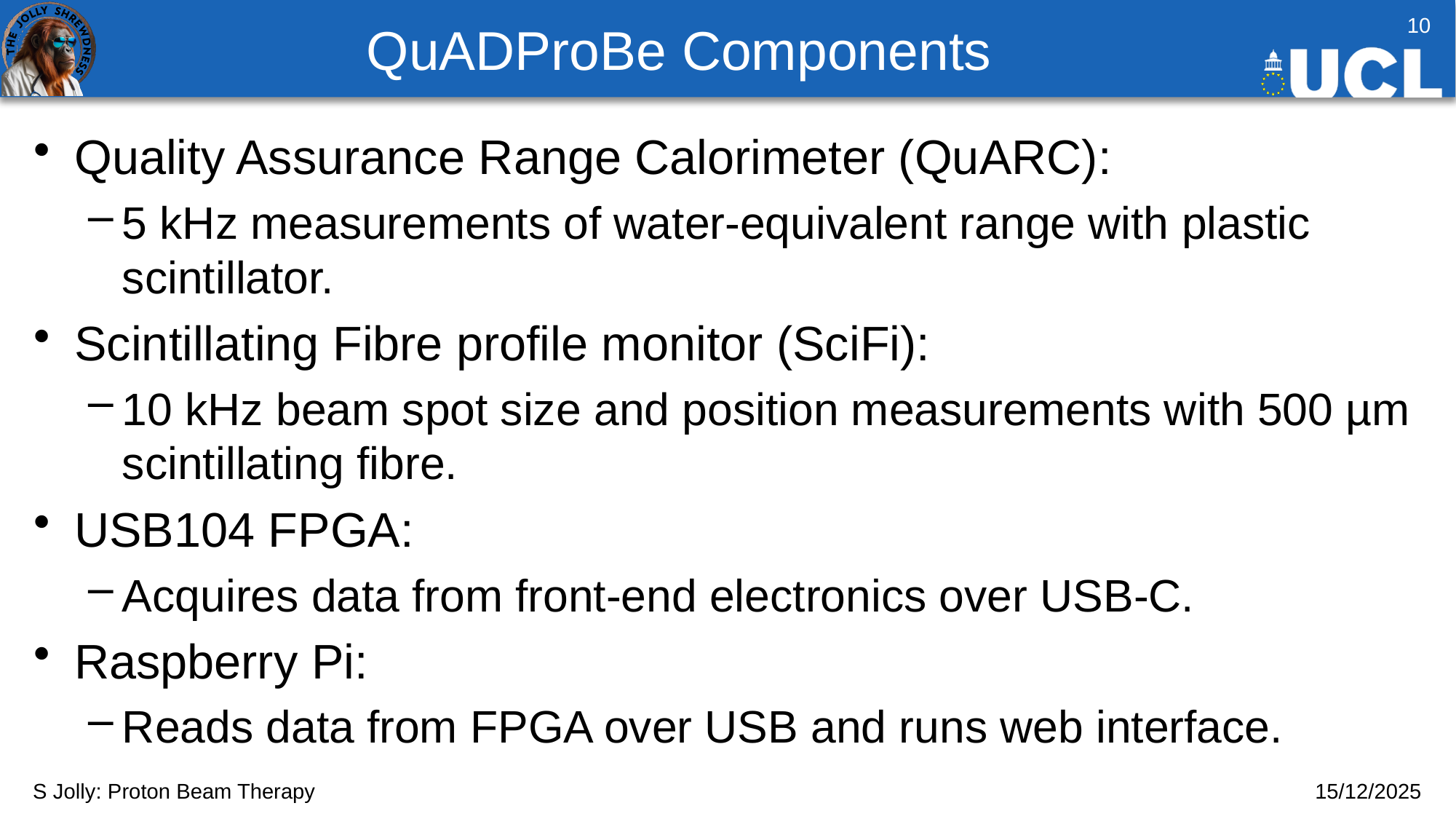

# QuADProBe Components
10
Quality Assurance Range Calorimeter (QuARC):
5 kHz measurements of water-equivalent range with plastic scintillator.
Scintillating Fibre profile monitor (SciFi):
10 kHz beam spot size and position measurements with 500 µm scintillating fibre.
USB104 FPGA:
Acquires data from front-end electronics over USB-C.
Raspberry Pi:
Reads data from FPGA over USB and runs web interface.
S Jolly: Proton Beam Therapy
15/12/2025